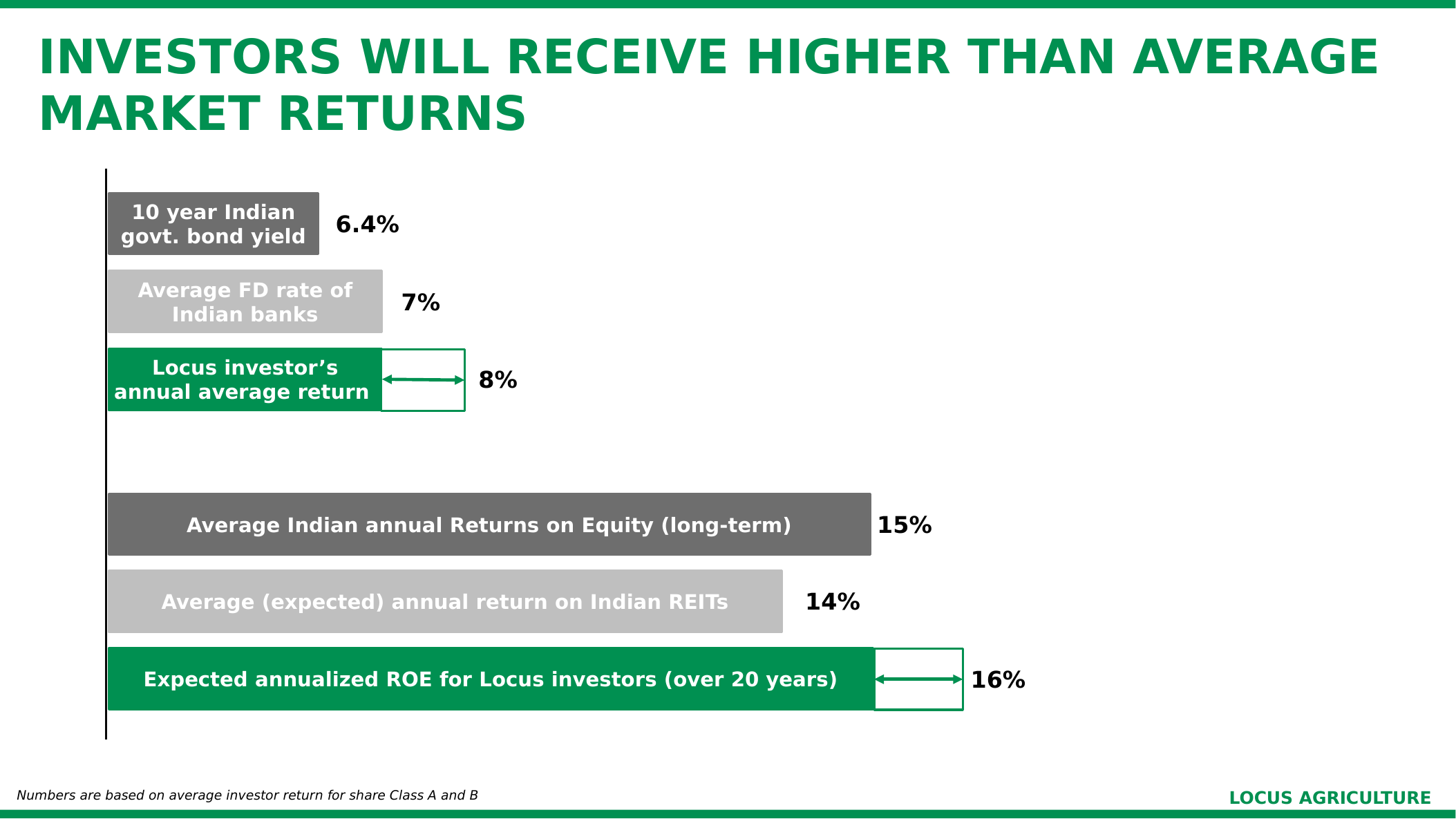

122_84 123_84 126_84 125_84 58_84
TEXT
investors will receive higher than average market returns
10 year Indian govt. bond yield
6.4%
Average FD rate of Indian banks
7%
Locus investor’s annual average return

8%
Average Indian annual Returns on Equity (long-term)
15%
Average (expected) annual return on Indian REITs
14%
Expected annualized ROE for Locus investors (over 20 years)

16%
Numbers are based on average investor return for share Class A and B